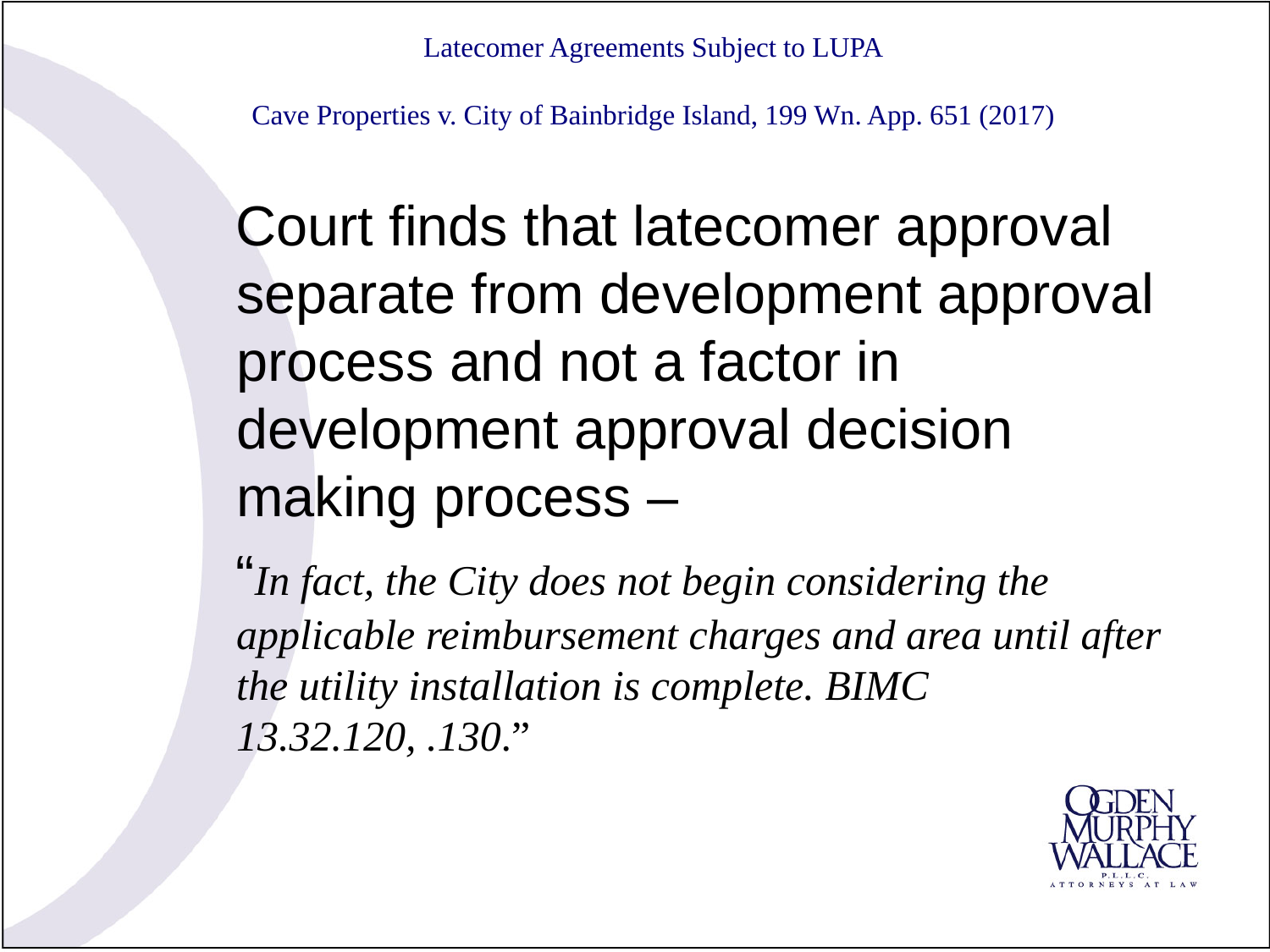

# Latecomer Agreements Subject to LUPA Cave Properties v. City of Bainbridge Island, 199 Wn. App. 651 (2017)
   Court finds that latecomer approval separate from development approval process and not a factor in development approval decision making process –
   “In fact, the City does not begin considering the applicable reimbursement charges and area until after the utility installation is complete. BIMC 13.32.120, .130.”